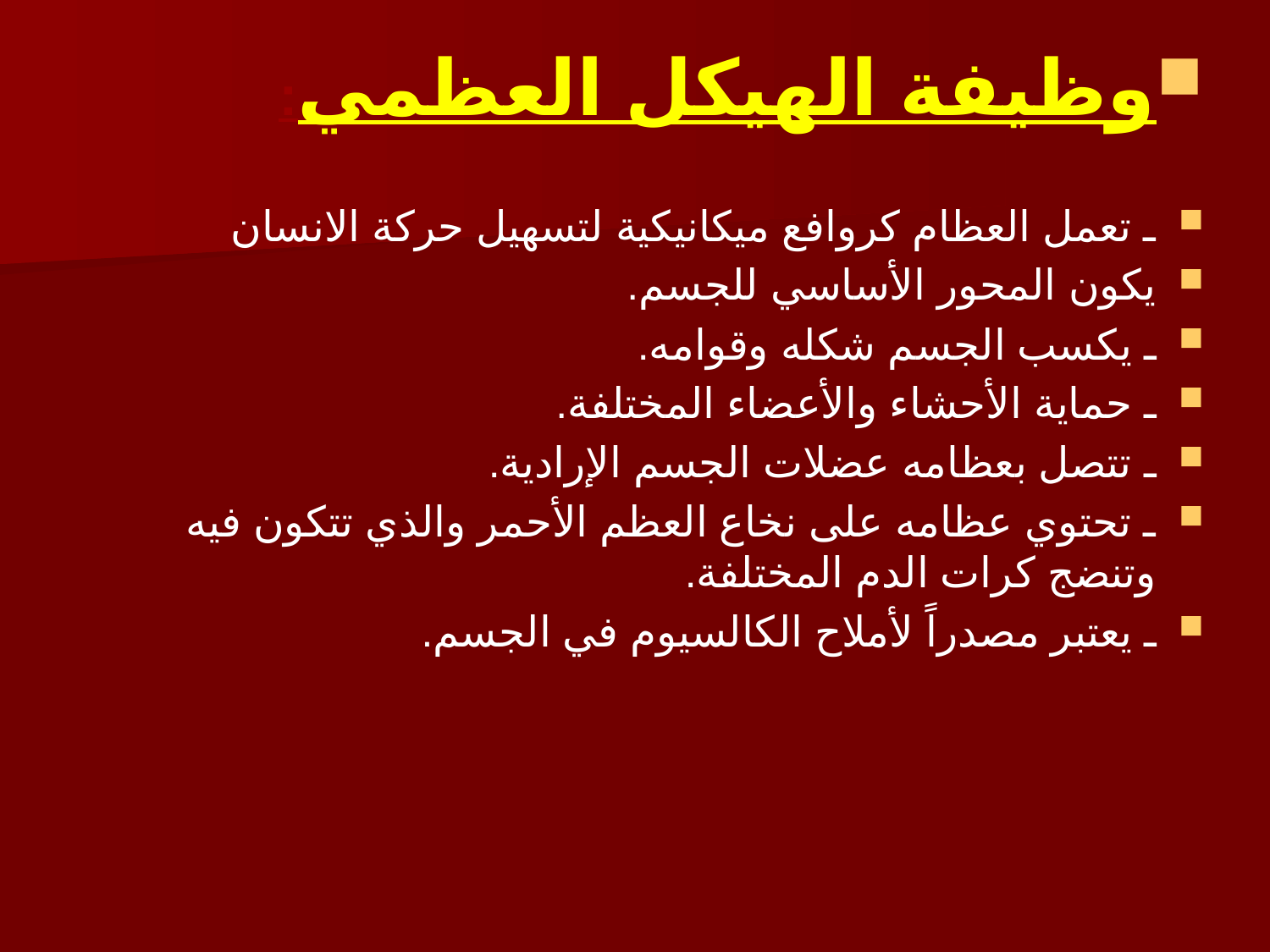

وظيفة الهيكل العظمي:

ـ تعمل العظام كروافع ميكانيكية لتسهيل حركة الانسان
يكون المحور الأساسي للجسم.
ـ يكسب الجسم شكله وقوامه.
ـ حماية الأحشاء والأعضاء المختلفة.
ـ تتصل بعظامه عضلات الجسم الإرادية.
ـ تحتوي عظامه على نخاع العظم الأحمر والذي تتكون فيه وتنضج كرات الدم المختلفة.
ـ يعتبر مصدراً لأملاح الكالسيوم في الجسم.